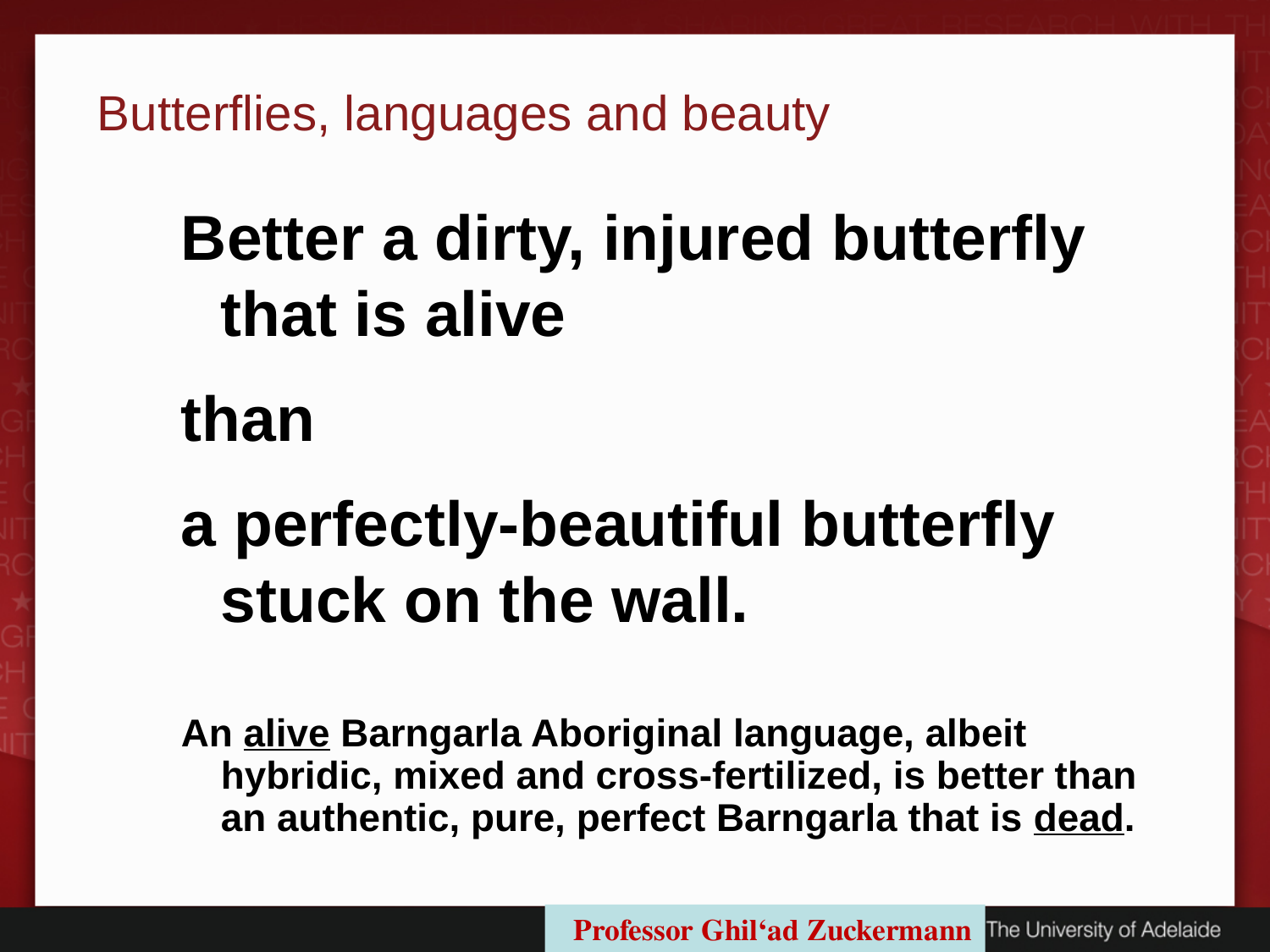

Butterflies, languages and beauty
Better a dirty, injured butterfly that is alive
than
a perfectly-beautiful butterfly stuck on the wall.

An alive Barngarla Aboriginal language, albeit hybridic, mixed and cross-fertilized, is better than an authentic, pure, perfect Barngarla that is dead.

Professor Ghil‘ad Zuckermann